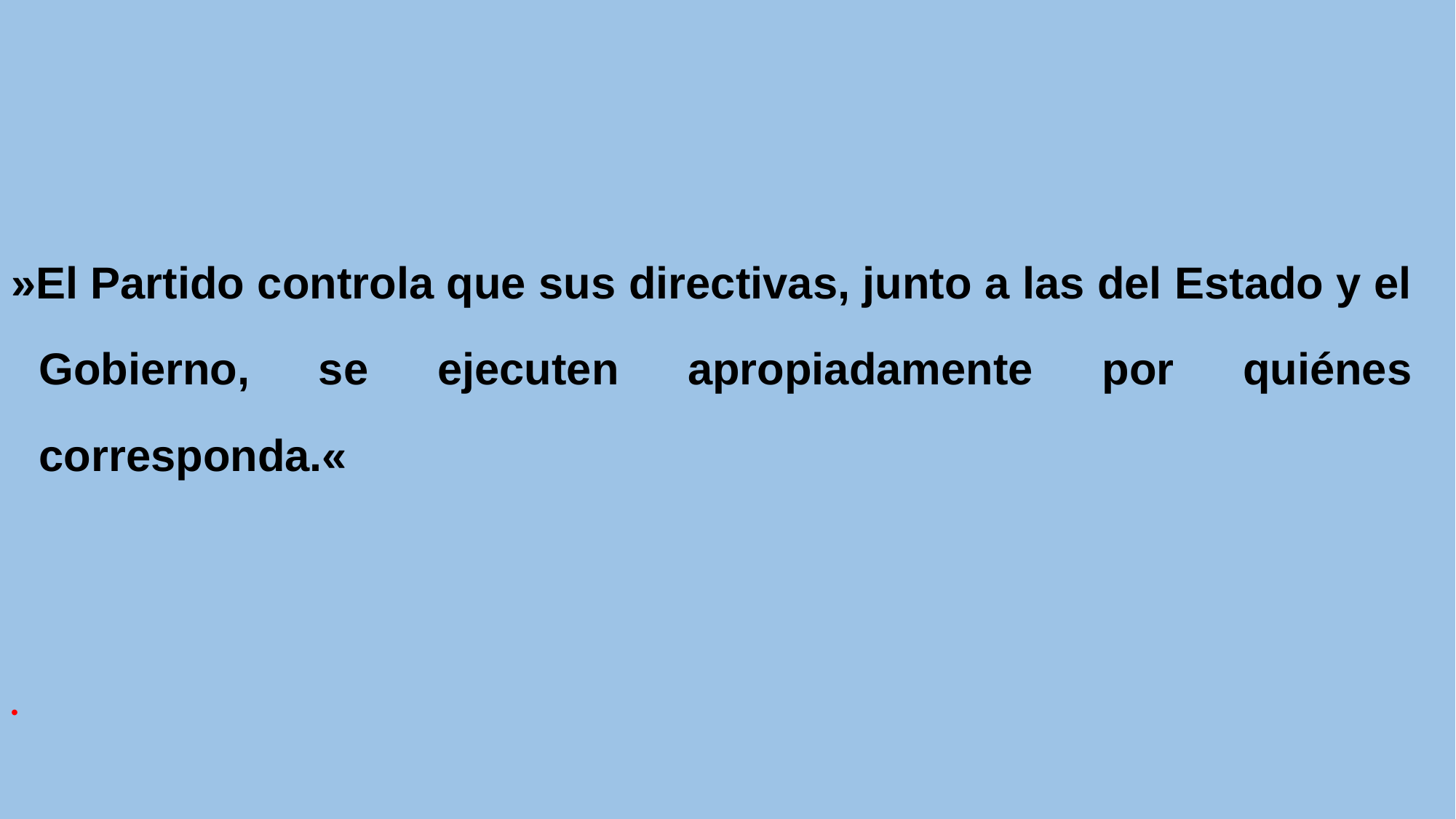

»El Partido controla que sus directivas, junto a las del Estado y el Gobierno, se ejecuten apropiadamente por quiénes corresponda.«